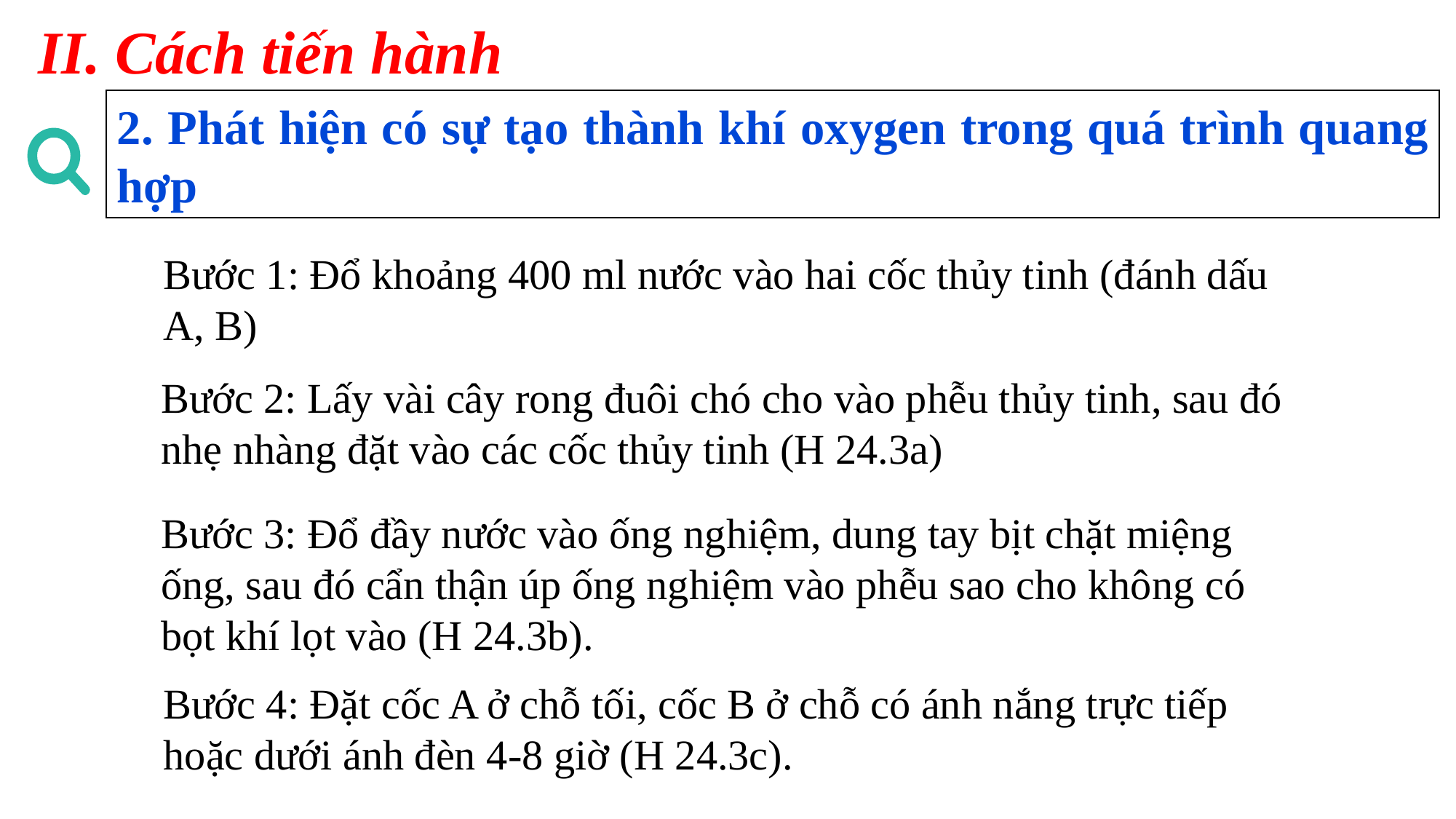

II. Cách tiến hành
2. Phát hiện có sự tạo thành khí oxygen trong quá trình quang hợp

Bước 1: Đổ khoảng 400 ml nước vào hai cốc thủy tinh (đánh dấu A, B)
Bước 2: Lấy vài cây rong đuôi chó cho vào phễu thủy tinh, sau đó nhẹ nhàng đặt vào các cốc thủy tinh (H 24.3a)
Bước 3: Đổ đầy nước vào ống nghiệm, dung tay bịt chặt miệng ống, sau đó cẩn thận úp ống nghiệm vào phễu sao cho không có bọt khí lọt vào (H 24.3b).
Bước 4: Đặt cốc A ở chỗ tối, cốc B ở chỗ có ánh nắng trực tiếp hoặc dưới ánh đèn 4-8 giờ (H 24.3c).